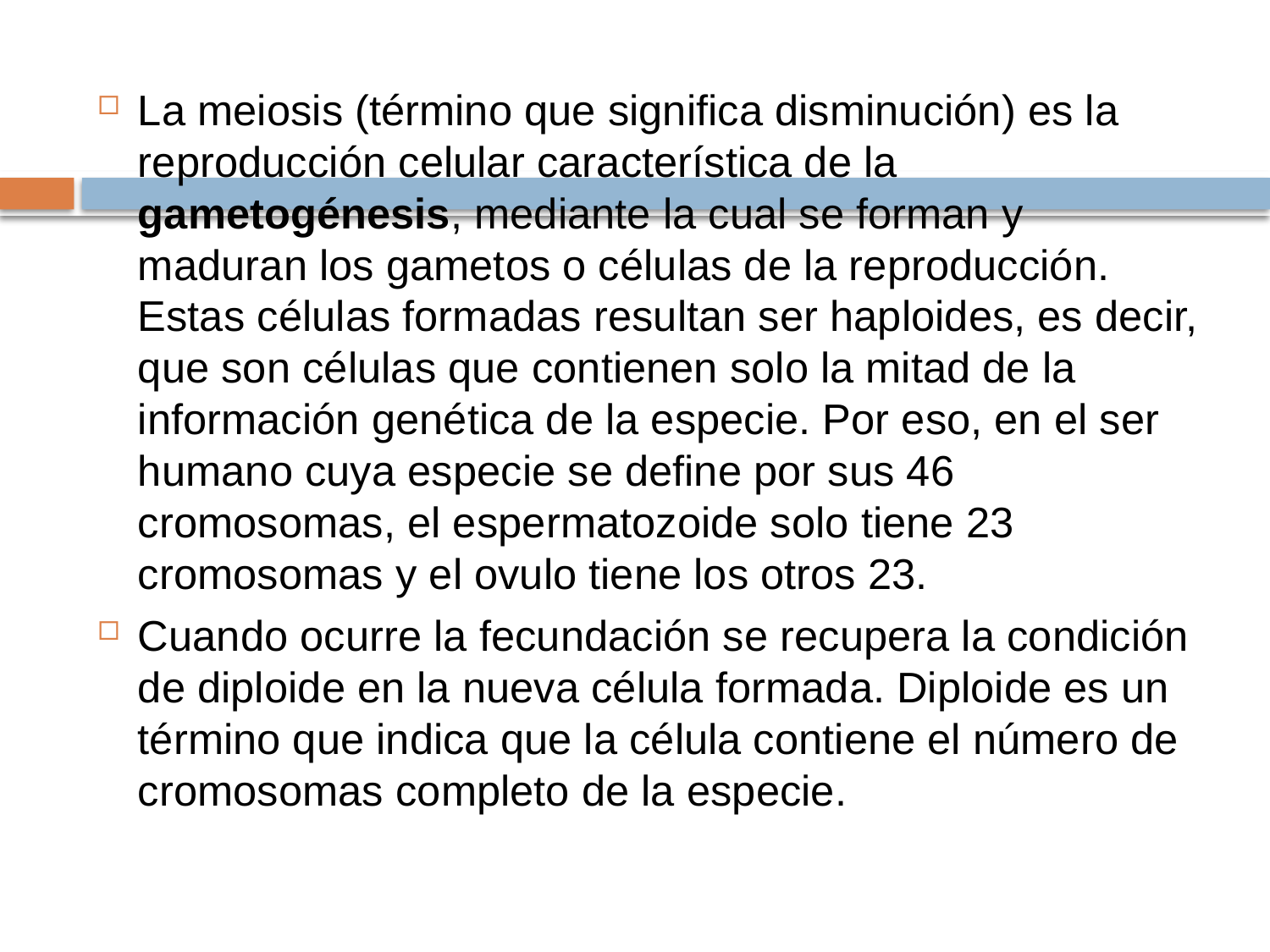

La meiosis (término que significa disminución) es la reproducción celular característica de la gametogénesis, mediante la cual se forman y maduran los gametos o células de la reproducción. Estas células formadas resultan ser haploides, es decir, que son células que contienen solo la mitad de la información genética de la especie. Por eso, en el ser humano cuya especie se define por sus 46 cromosomas, el espermatozoide solo tiene 23 cromosomas y el ovulo tiene los otros 23.
Cuando ocurre la fecundación se recupera la condición de diploide en la nueva célula formada. Diploide es un término que indica que la célula contiene el número de cromosomas completo de la especie.